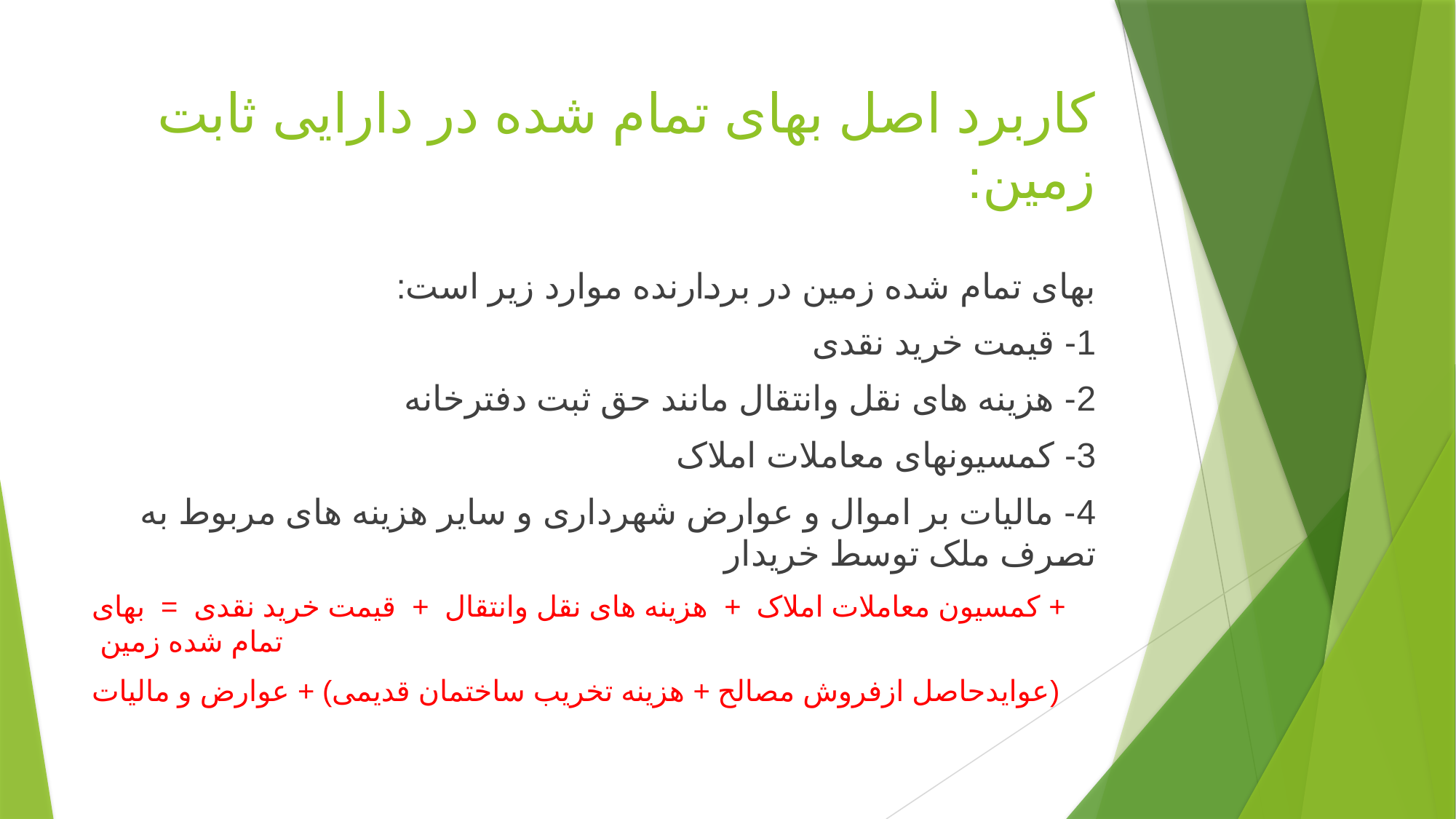

# کاربرد اصل بهای تمام شده در دارایی ثابت زمین:
بهای تمام شده زمین در بردارنده موارد زیر است:
1- قیمت خرید نقدی
2- هزینه های نقل وانتقال مانند حق ثبت دفترخانه
3- کمسیونهای معاملات املاک
4- مالیات بر اموال و عوارض شهرداری و سایر هزینه های مربوط به تصرف ملک توسط خریدار
+ کمسیون معاملات املاک  +  هزینه های نقل وانتقال  +  قیمت خرید نقدی  =  بهای تمام شده زمین
(عوایدحاصل ازفروش مصالح + هزینه تخریب ساختمان قدیمی) + عوارض و مالیات